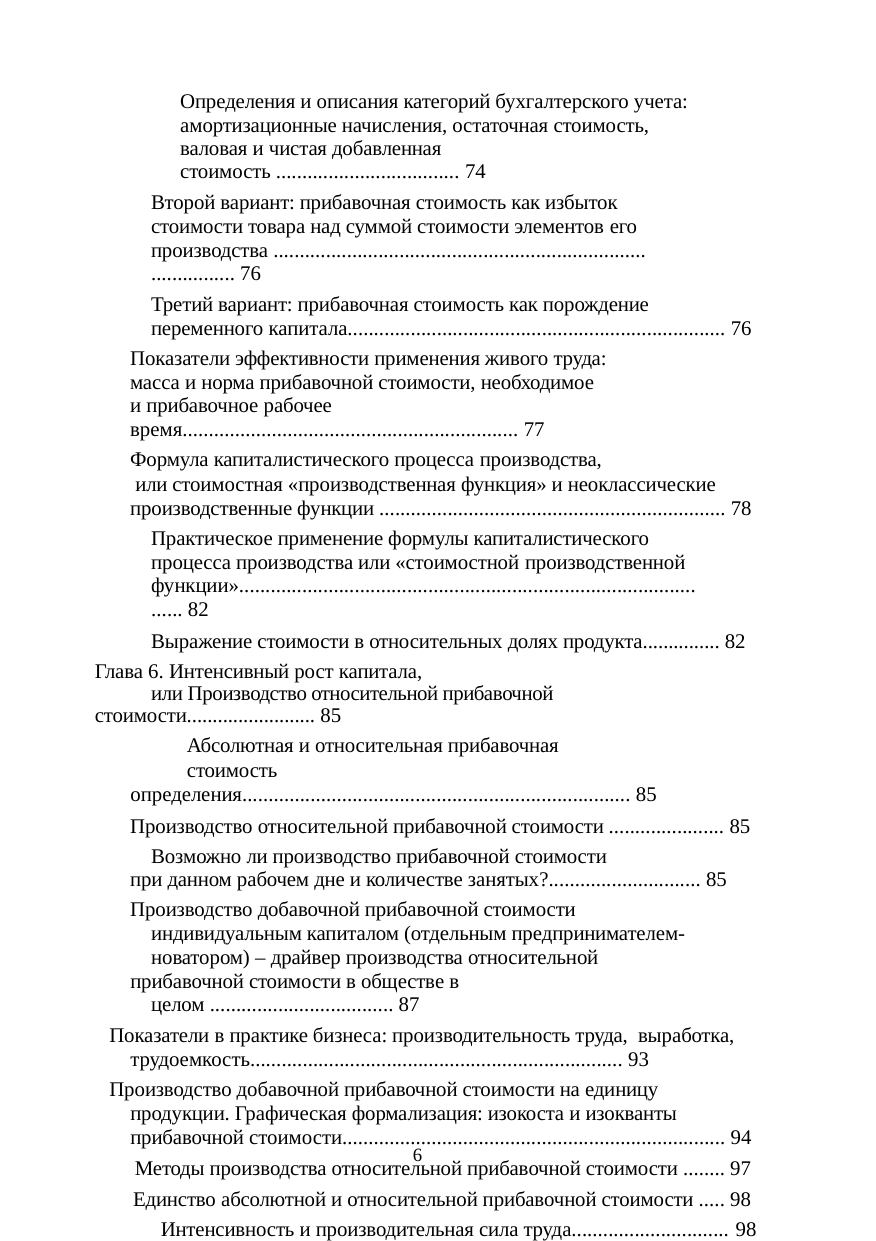

Определения и описания категорий бухгалтерского учета:  амортизационные начисления, остаточная стоимость,
валовая и чистая добавленная стоимость ................................... 74
Второй вариант: прибавочная стоимость как избыток  стоимости товара над суммой стоимости элементов его
производства ....................................................................................... 76
Третий вариант: прибавочная стоимость как порождение  переменного капитала........................................................................ 76
Показатели эффективности применения живого труда:  масса и норма прибавочной стоимости, необходимое
и прибавочное рабочее время................................................................ 77
Формула капиталистического процесса производства,
или стоимостная «производственная функция» и неоклассические  производственные функции .................................................................. 78
Практическое применение формулы капиталистического  процесса производства или «стоимостной производственной
функции»............................................................................................. 82
Выражение стоимости в относительных долях продукта............... 82  Глава 6. Интенсивный рост капитала,
или Производство относительной прибавочной стоимости......................... 85
Абсолютная и относительная прибавочная
стоимость определения.......................................................................... 85
Производство относительной прибавочной стоимости ...................... 85  Возможно ли производство прибавочной стоимости
при данном рабочем дне и количестве занятых?............................. 85
Производство добавочной прибавочной стоимости  индивидуальным капиталом (отдельным предпринимателем-  новатором) – драйвер производства относительной
прибавочной стоимости в обществе в целом ................................... 87
Показатели в практике бизнеса: производительность труда,  выработка, трудоемкость....................................................................... 93
Производство добавочной прибавочной стоимости на единицу  продукции. Графическая формализация: изокоста и изокванты  прибавочной стоимости......................................................................... 94
Методы производства относительной прибавочной стоимости ........ 97  Единство абсолютной и относительной прибавочной стоимости ..... 98  Интенсивность и производительная сила труда.............................. 98
6